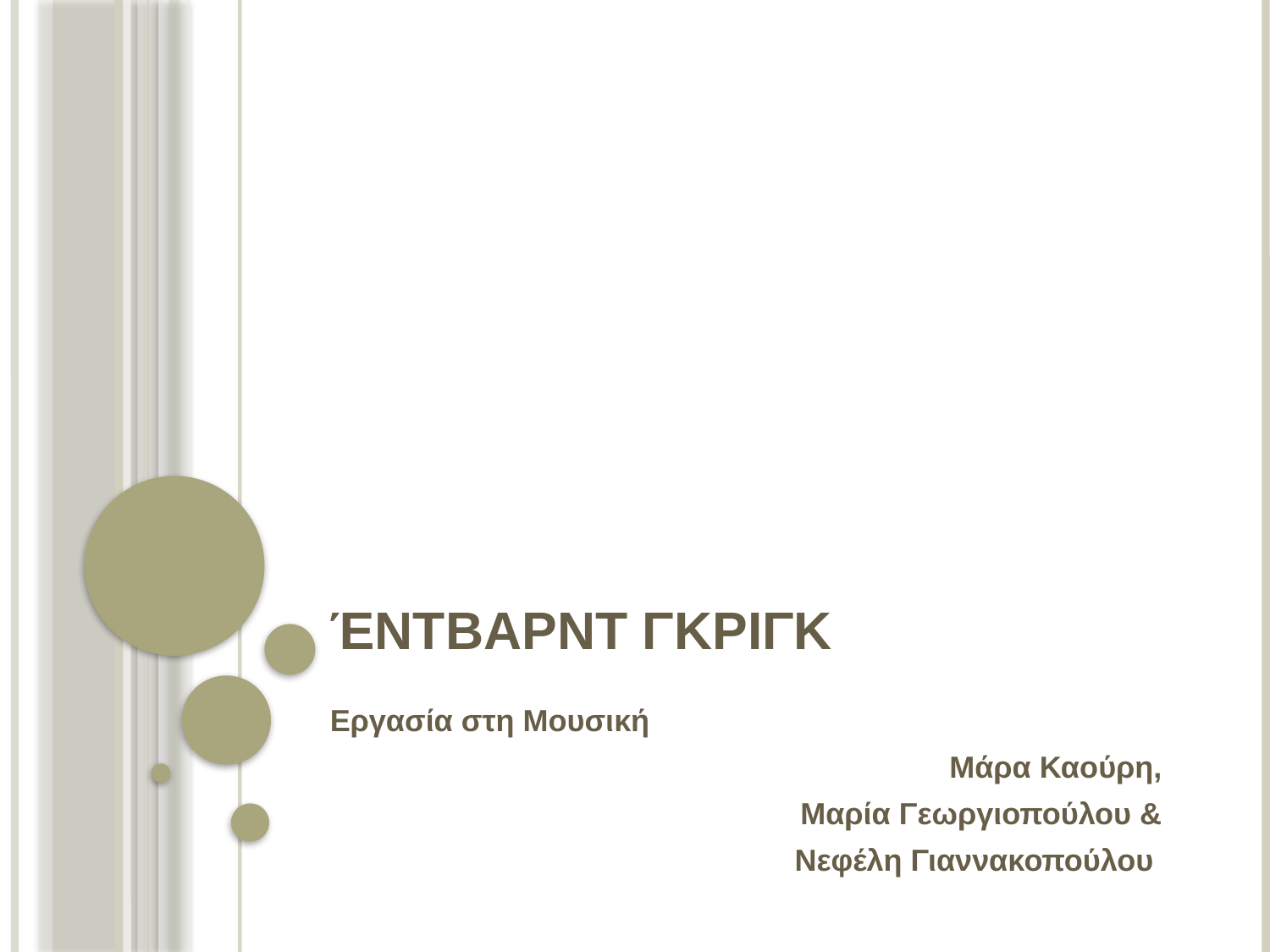

# Έντβαρντ Γκριγκ
Εργασία στη Μουσική
Μάρα Καούρη,
 Μαρία Γεωργιοπούλου &
Νεφέλη Γιαννακοπούλου